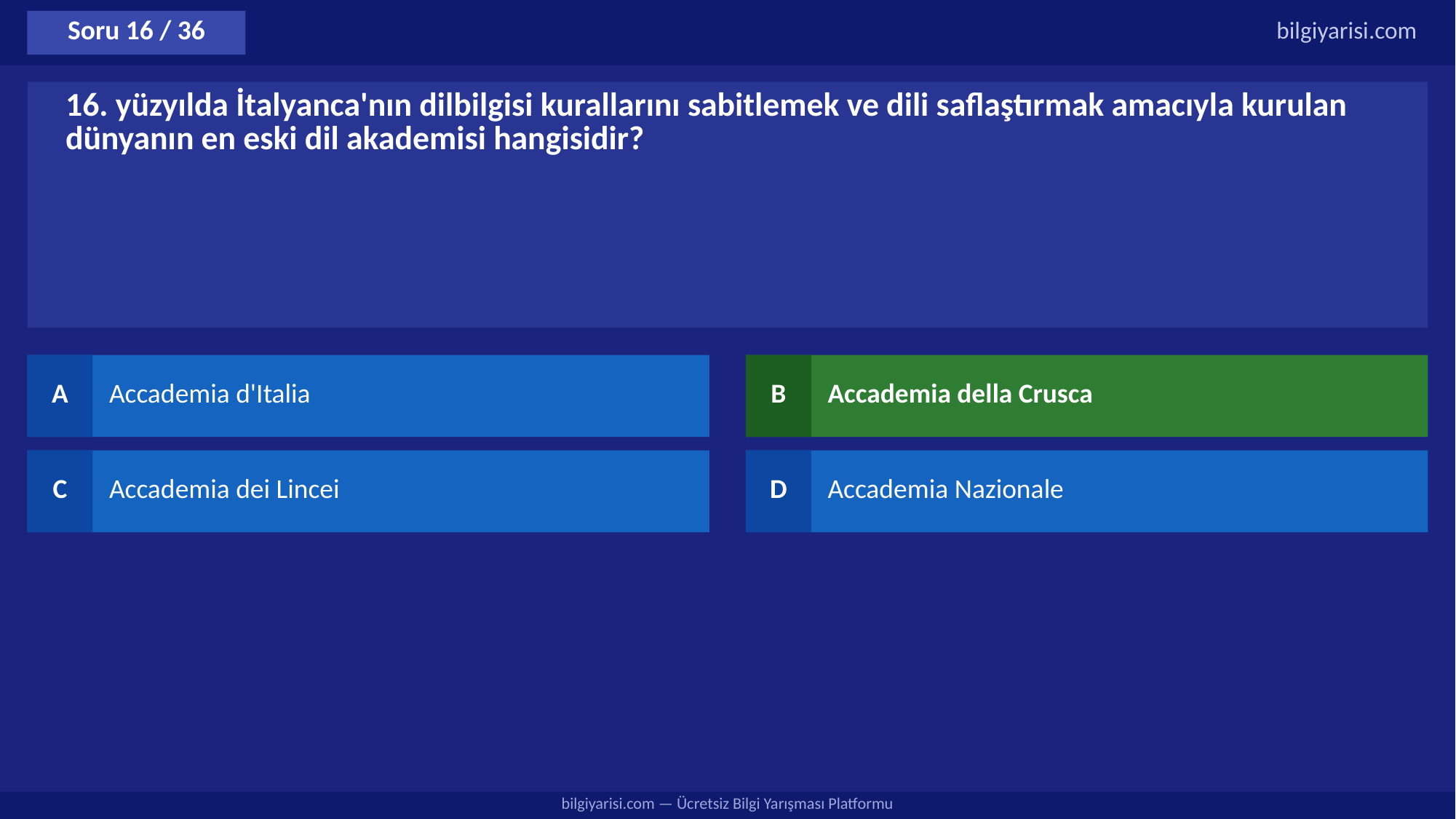

Soru 16 / 36
bilgiyarisi.com

16. yüzyılda İtalyanca'nın dilbilgisi kurallarını sabitlemek ve dili saflaştırmak amacıyla kurulan dünyanın en eski dil akademisi hangisidir?

A
Accademia d'Italia

B
Accademia della Crusca

C
Accademia dei Lincei

D
Accademia Nazionale
bilgiyarisi.com — Ücretsiz Bilgi Yarışması Platformu